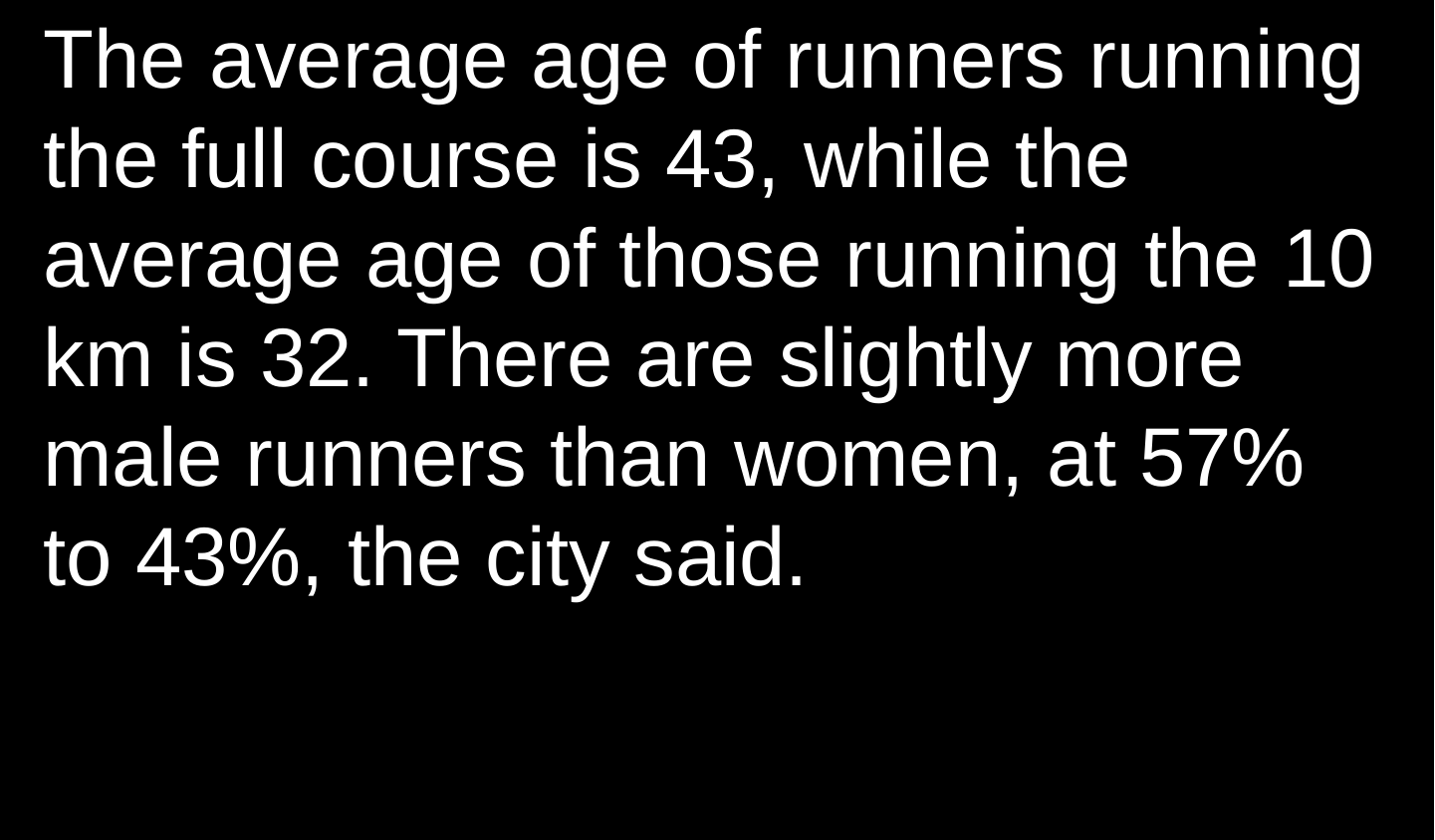

The average age of runners running the full course is 43, while the average age of those running the 10 km is 32. There are slightly more male runners than women, at 57% to 43%, the city said.